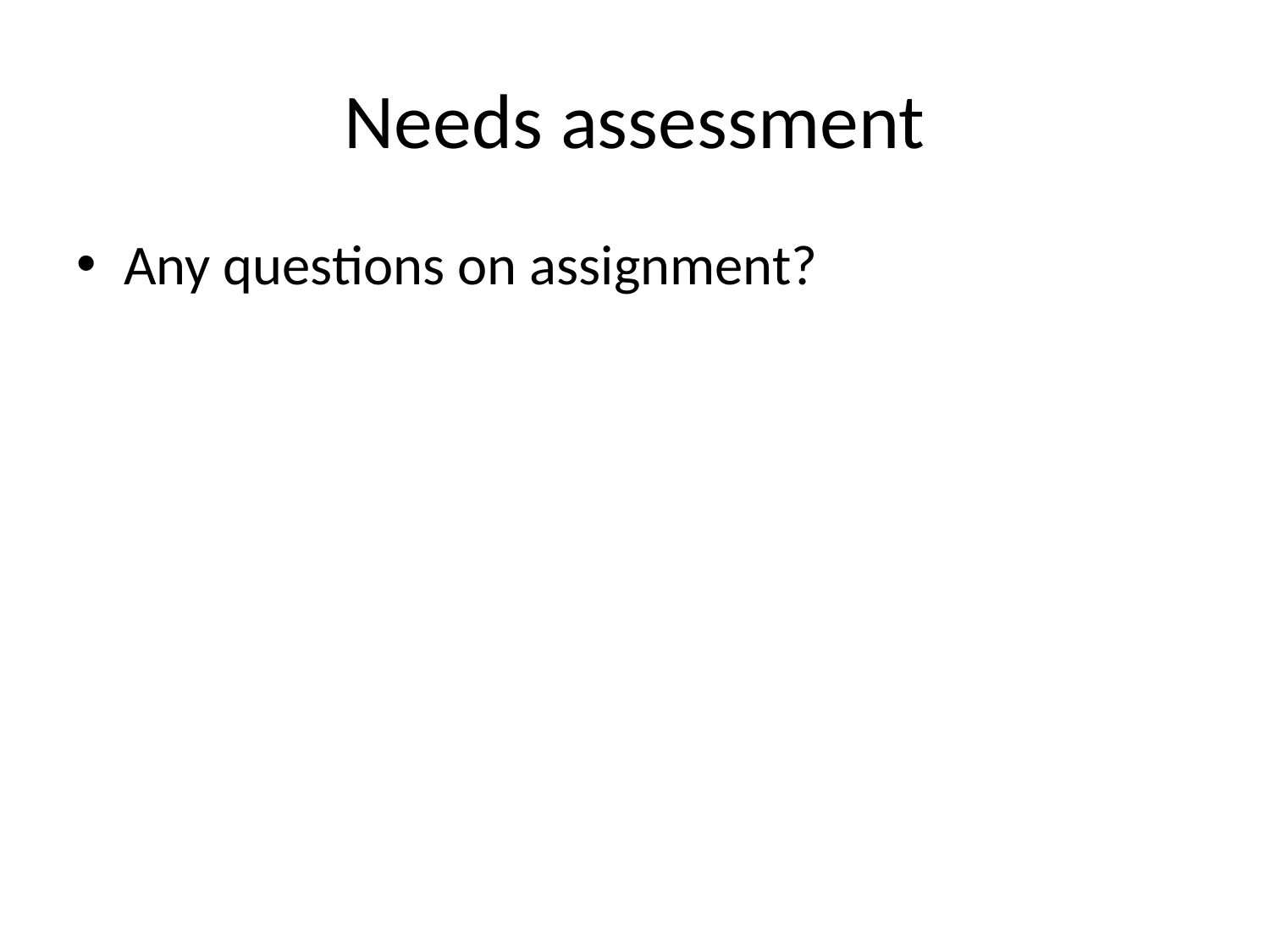

# Needs assessment
Any questions on assignment?